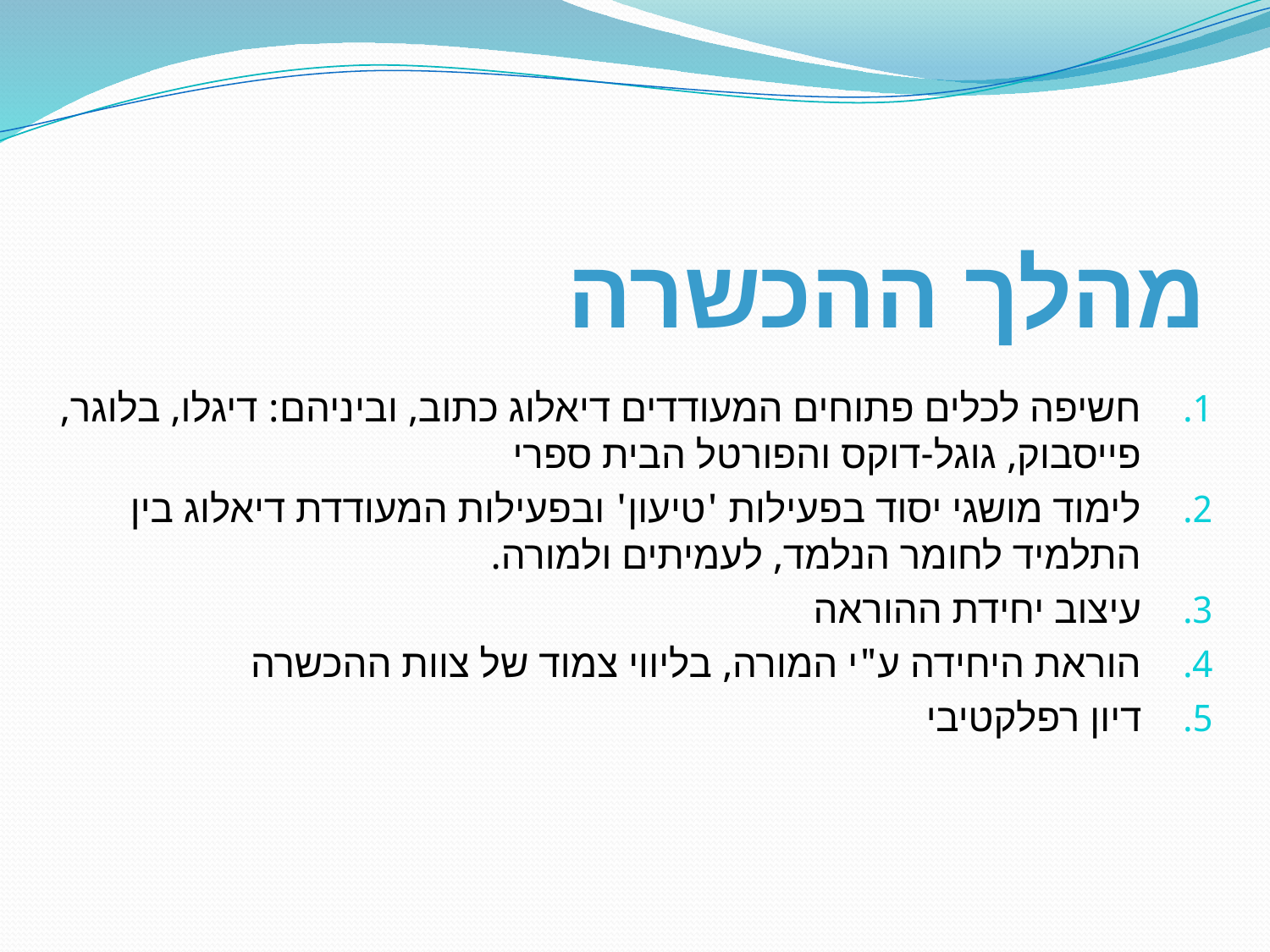

# מהלך ההכשרה
חשיפה לכלים פתוחים המעודדים דיאלוג כתוב, וביניהם: דיגלו, בלוגר, פייסבוק, גוגל-דוקס והפורטל הבית ספרי
לימוד מושגי יסוד בפעילות 'טיעון' ובפעילות המעודדת דיאלוג בין התלמיד לחומר הנלמד, לעמיתים ולמורה.
עיצוב יחידת ההוראה
הוראת היחידה ע"י המורה, בליווי צמוד של צוות ההכשרה
דיון רפלקטיבי